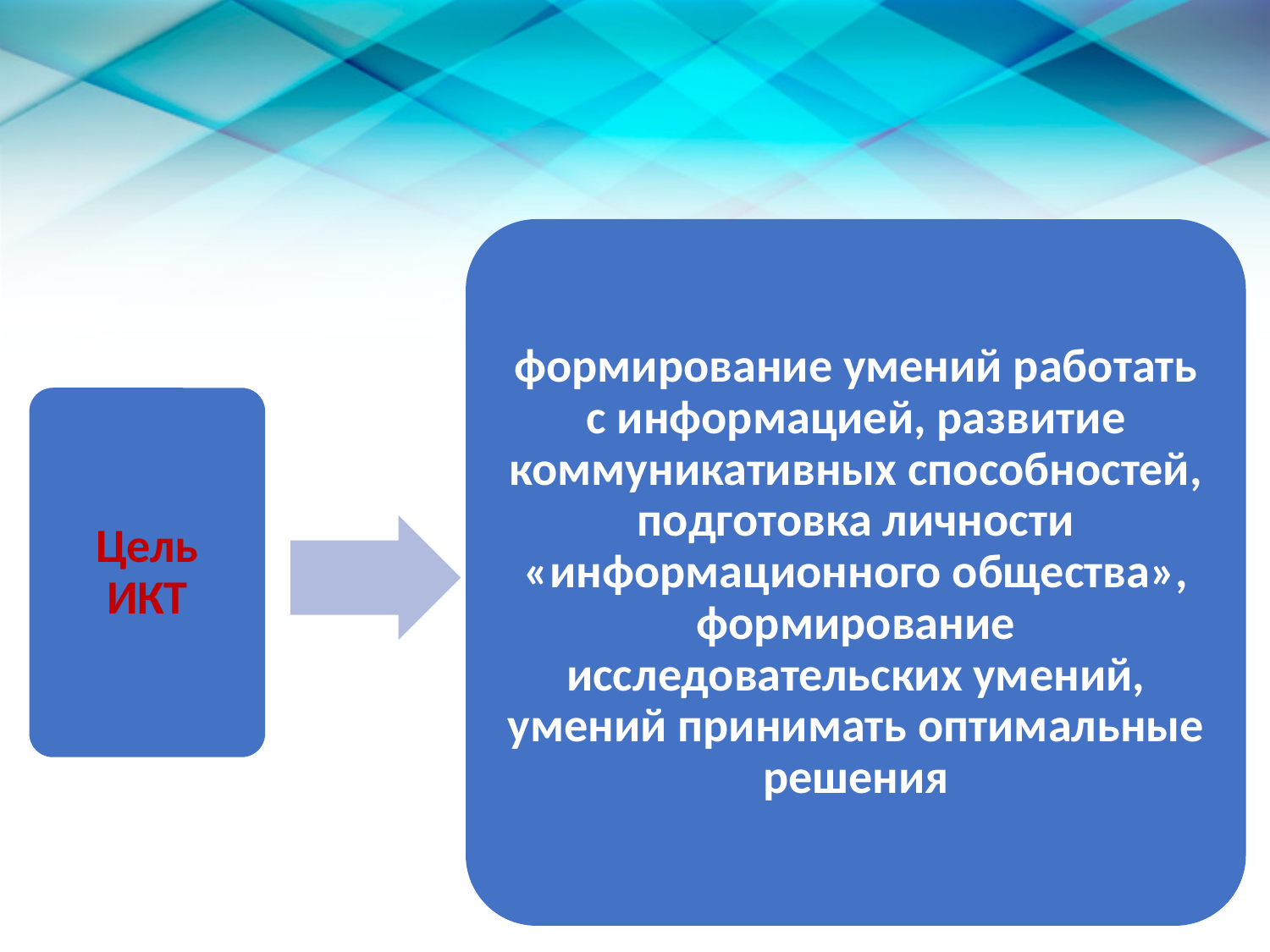

Цель ИКТ

формирование умений работать с информацией, развитие коммуникативных способностей, подготовка личности «информационного общества», формирование исследовательских умений, умений принимать оптимальные решения